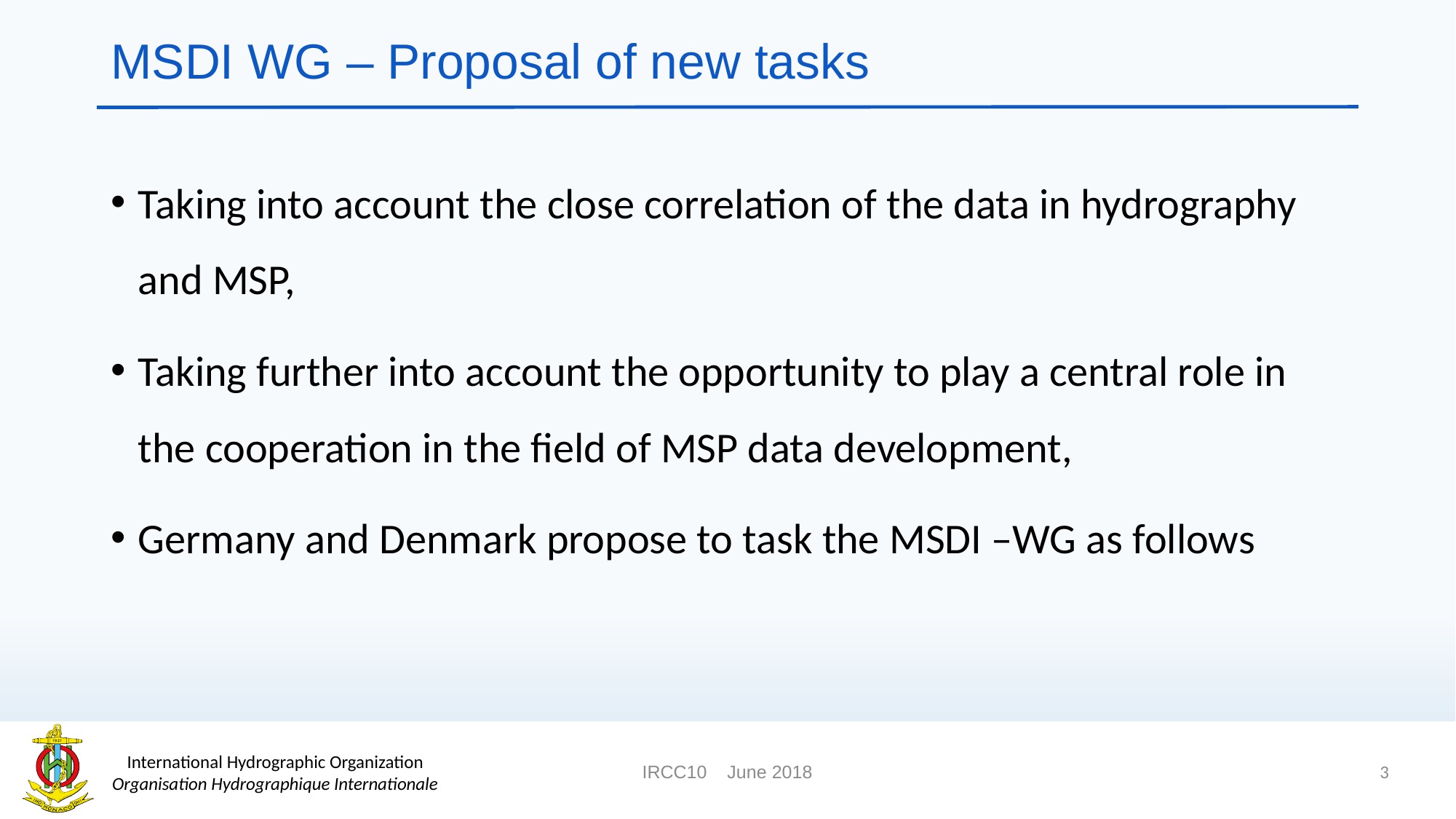

# MSDI WG – Proposal of new tasks
Taking into account the close correlation of the data in hydrography and MSP,
Taking further into account the opportunity to play a central role in the cooperation in the field of MSP data development,
Germany and Denmark propose to task the MSDI –WG as follows
3
IRCC10    June 2018